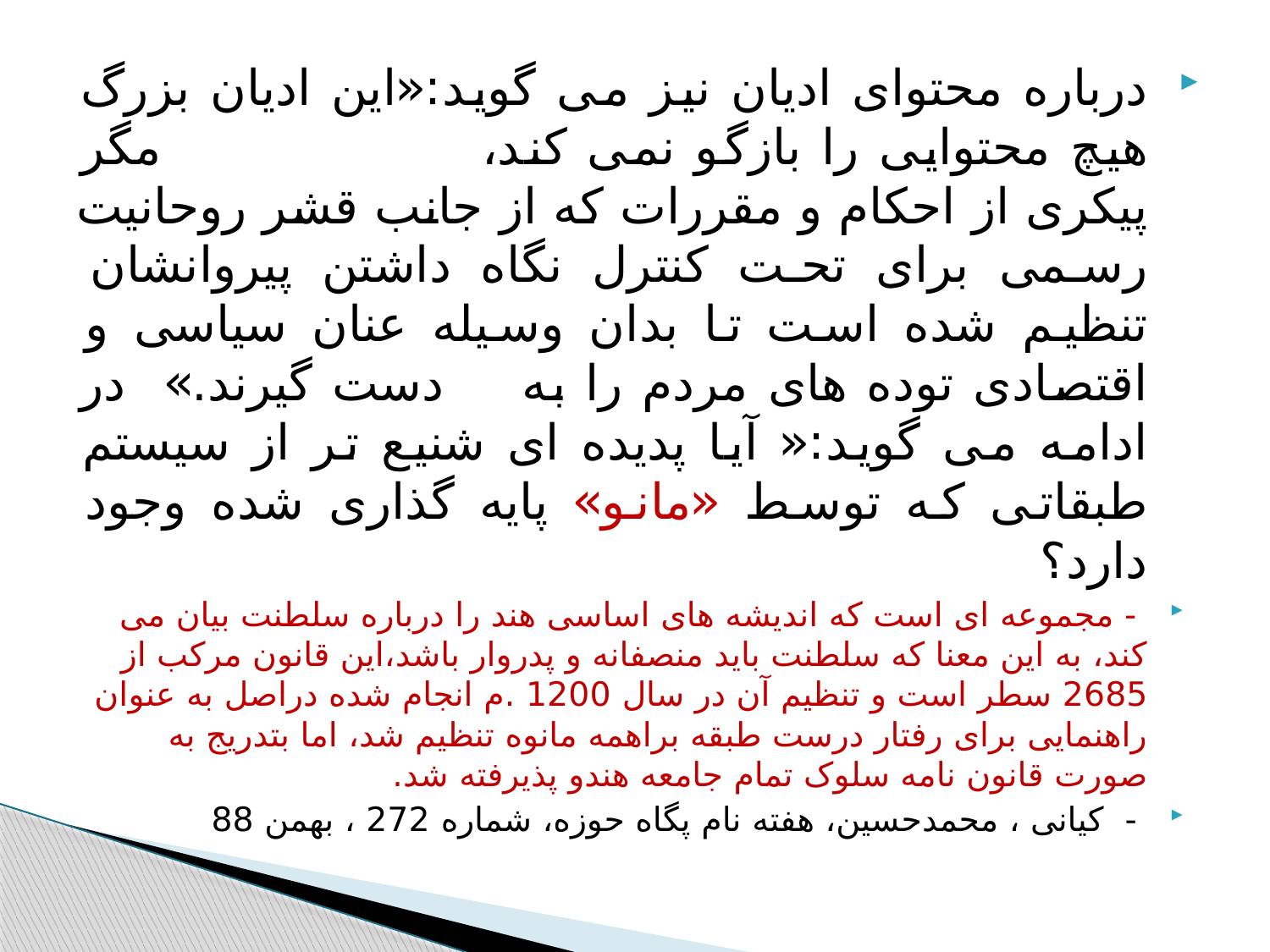

#
درباره محتوای ادیان نیز می گوید:«این ادیان بزرگ هیچ محتوایی را بازگو نمی کند،                مگر پیکری از احکام و مقررات که از جانب قشر روحانیت رسمی برای تحت کنترل نگاه داشتن پیروانشان تنظیم شده است تا بدان وسیله عنان سیاسی و اقتصادی توده های مردم را به    دست گیرند.»  در ادامه می گوید:« آیا پدیده ای شنیع تر از سیستم طبقاتی که توسط «مانو» پایه گذاری شده وجود دارد؟
 - مجموعه ای است که اندیشه های اساسی هند را درباره سلطنت بیان می کند، به این معنا که سلطنت باید منصفانه و پدروار باشد،این قانون مرکب از 2685 سطر است و تنظیم آن در سال 1200 .م انجام شده دراصل به عنوان راهنمایی برای رفتار درست طبقه براهمه مانوه تنظیم شد، اما بتدریج به صورت قانون نامه سلوک تمام جامعه هندو پذیرفته شد.
 -  کیانی ، محمدحسین، هفته نام پگاه حوزه، شماره 272 ، بهمن 88